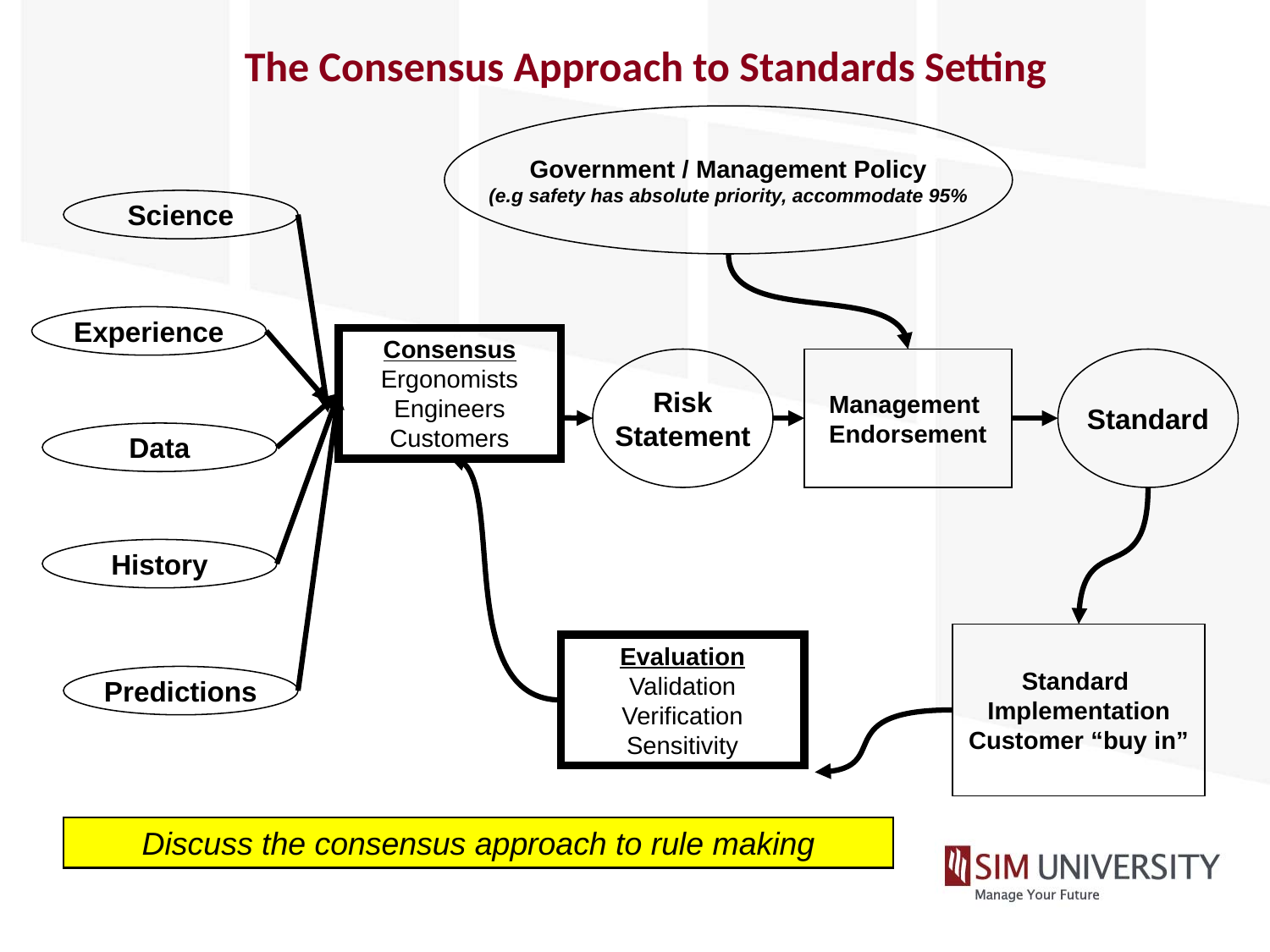

# The Consensus Approach to Standards Setting
Government / Management Policy
(e.g safety has absolute priority, accommodate 95%
Science
Experience
Consensus Ergonomists Engineers Customers
Risk
Statement
Management
Endorsement
Standard
Data
History
Standard
Implementation
Customer “buy in”
Evaluation Validation Verification Sensitivity
Predictions
Discuss the consensus approach to rule making